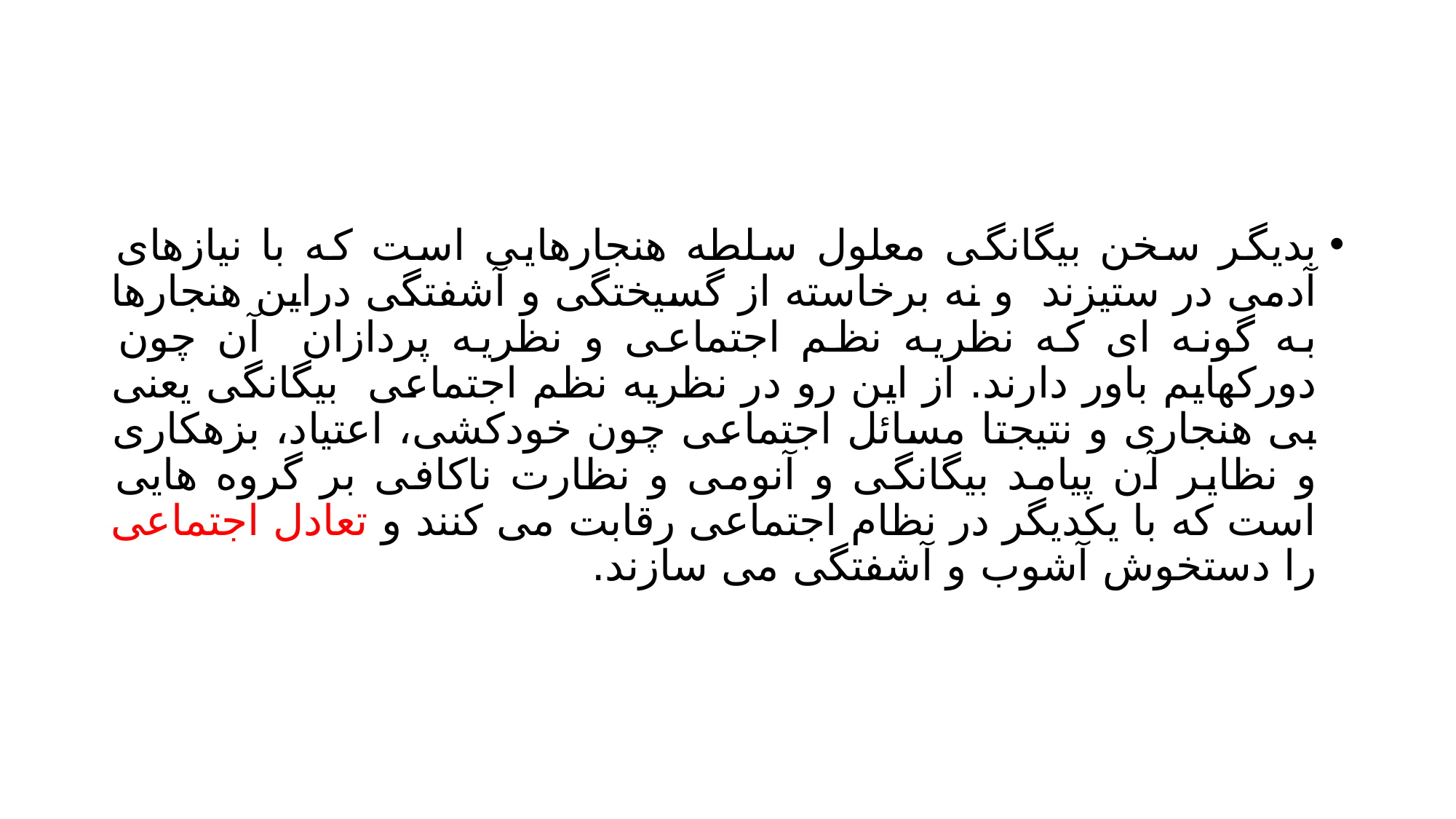

#
بدیگر سخن بیگانگی معلول سلطه هنجارهایی است که با نیازهای آدمی در ستیزند  و نه برخاسته از گسیختگی و آشفتگی دراین هنجارها به گونه ای که نظریه نظم اجتماعی و نظریه پردازان  آن چون دورکهایم باور دارند. از این رو در نظریه نظم اجتماعی  بیگانگی یعنی بی هنجاری و نتیجتا مسائل اجتماعی چون خودکشی، اعتیاد، بزهکاری و نظایر آن پیامد بیگانگی و آنومی و نظارت ناکافی بر گروه هایی است که با یکدیگر در نظام اجتماعی رقابت می کنند و تعادل اجتماعی را دستخوش آشوب و آشفتگی می سازند.